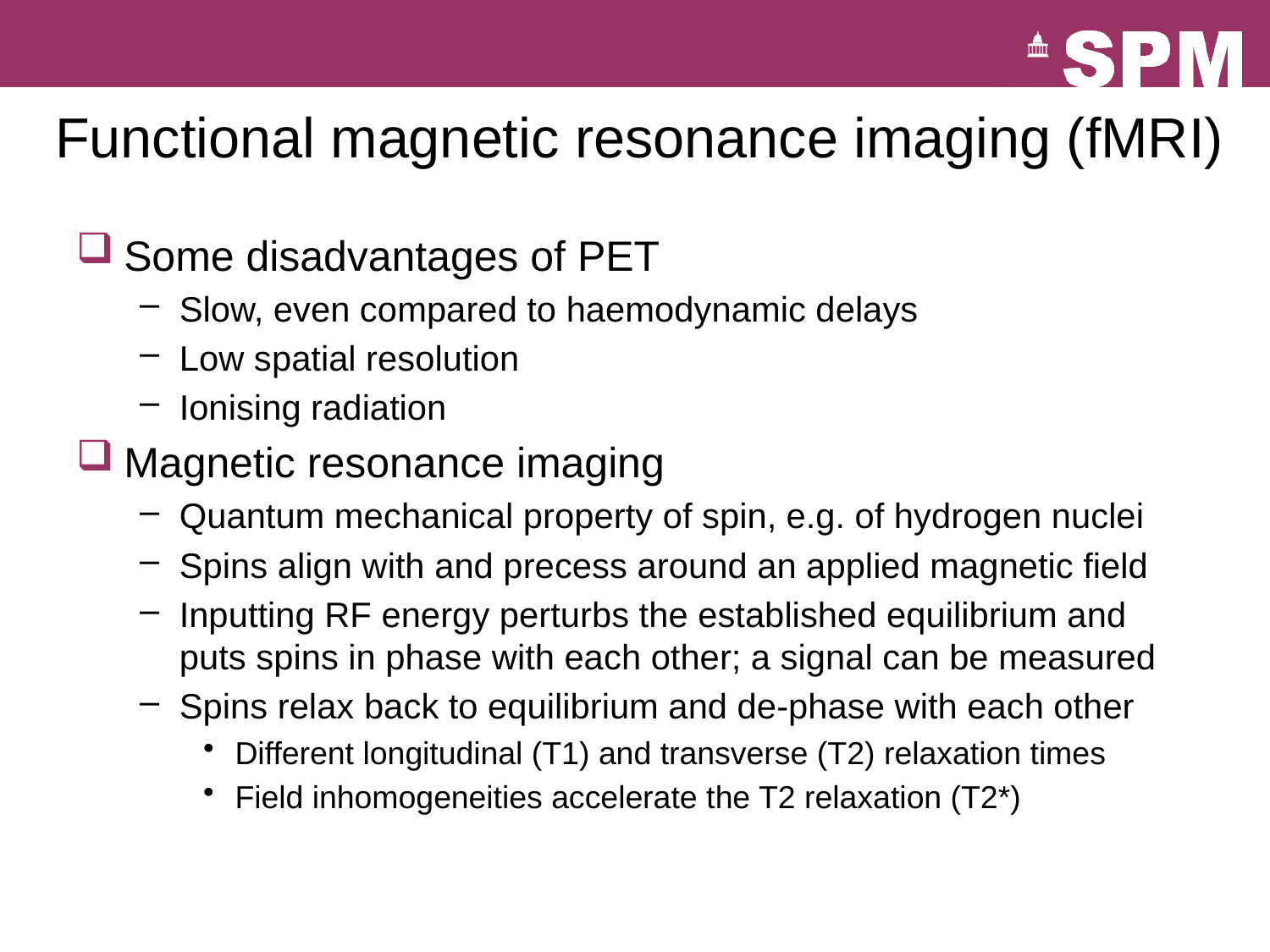

# Functional magnetic resonance imaging (fMRI)
Some disadvantages of PET
Slow, even compared to haemodynamic delays
Low spatial resolution
Ionising radiation
Magnetic resonance imaging
Quantum mechanical property of spin, e.g. of hydrogen nuclei
Spins align with and precess around an applied magnetic field
Inputting RF energy perturbs the established equilibrium and puts spins in phase with each other; a signal can be measured
Spins relax back to equilibrium and de-phase with each other
Different longitudinal (T1) and transverse (T2) relaxation times
Field inhomogeneities accelerate the T2 relaxation (T2*)